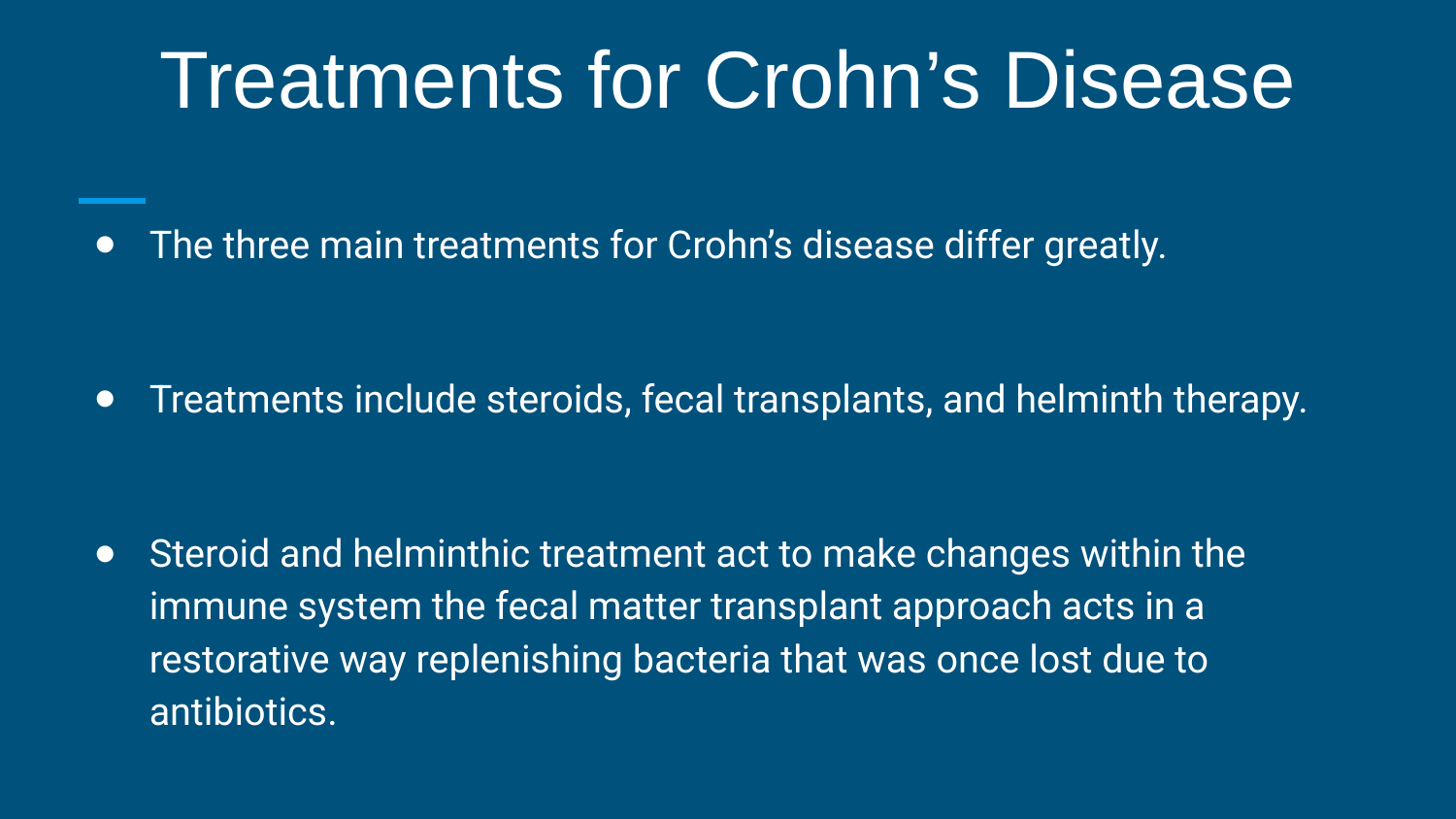

# Treatments for Crohn’s Disease
The three main treatments for Crohn’s disease differ greatly.

Treatments include steroids, fecal transplants, and helminth therapy.

Steroid and helminthic treatment act to make changes within the immune system the fecal matter transplant approach acts in a restorative way replenishing bacteria that was once lost due to antibiotics.